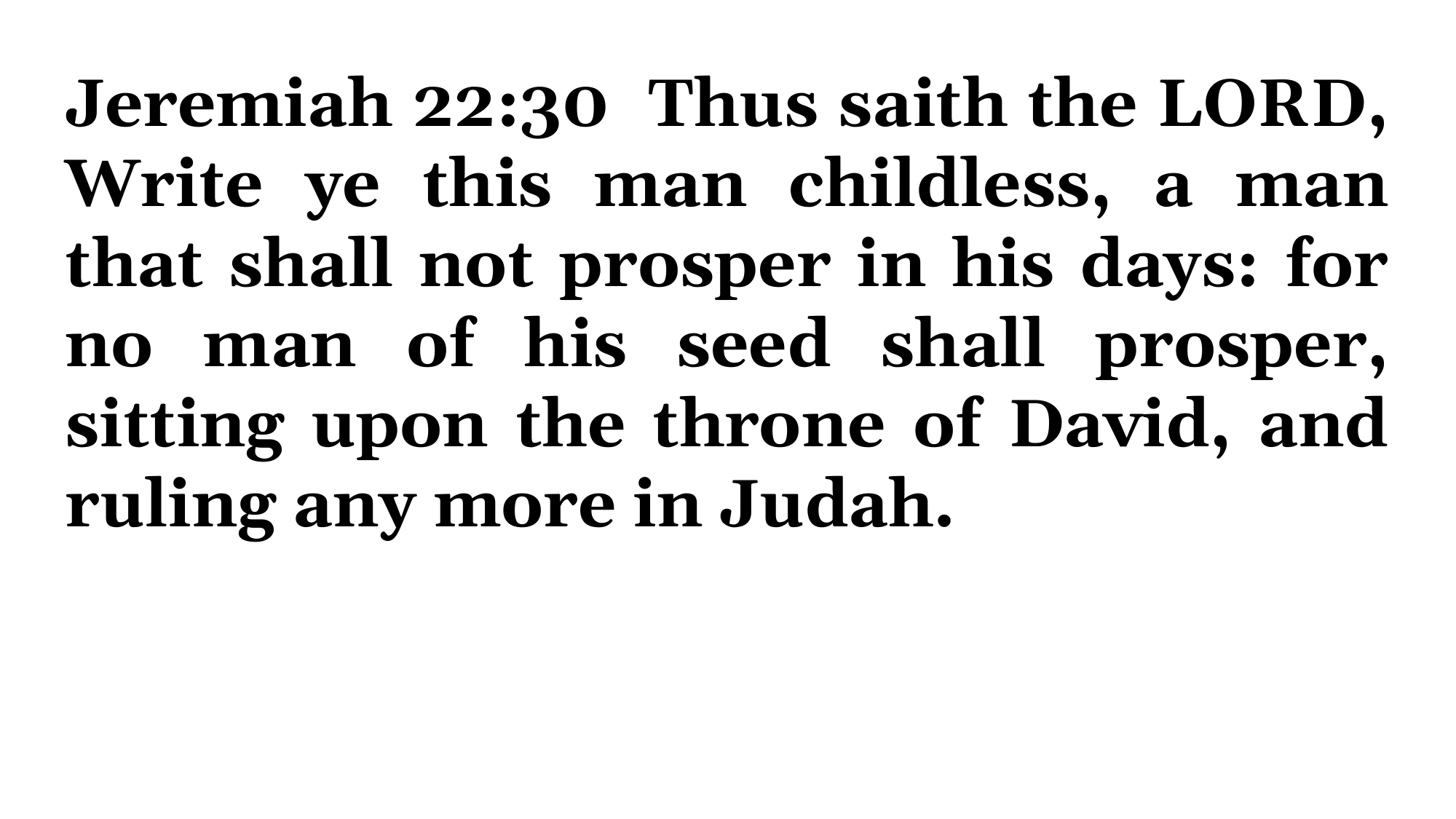

Jeremiah 22:30  Thus saith the LORD, Write ye this man childless, a man that shall not prosper in his days: for no man of his seed shall prosper, sitting upon the throne of David, and ruling any more in Judah.